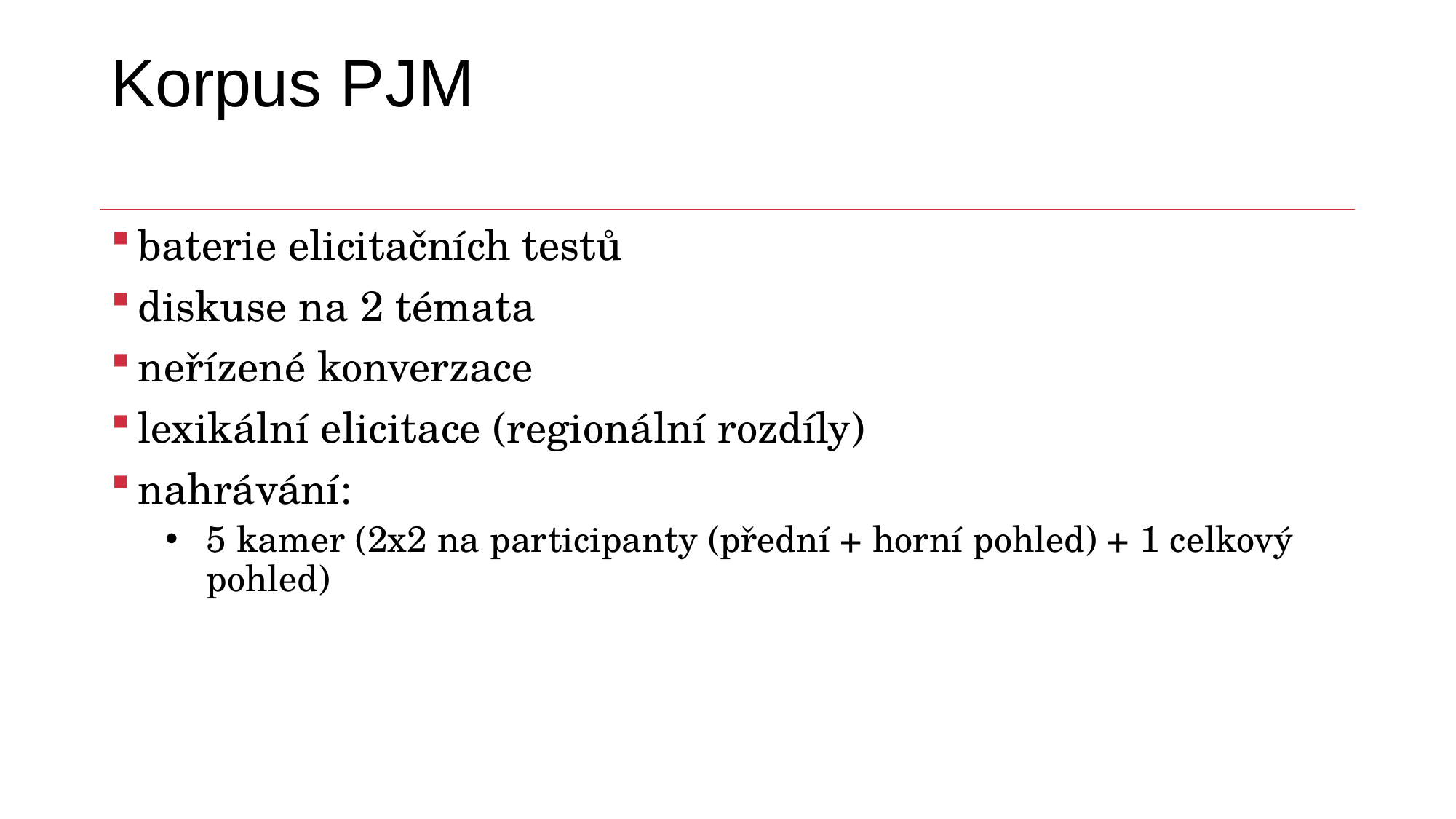

# Korpus PJM
baterie elicitačních testů
diskuse na 2 témata
neřízené konverzace
lexikální elicitace (regionální rozdíly)
nahrávání:
5 kamer (2x2 na participanty (přední + horní pohled) + 1 celkový pohled)